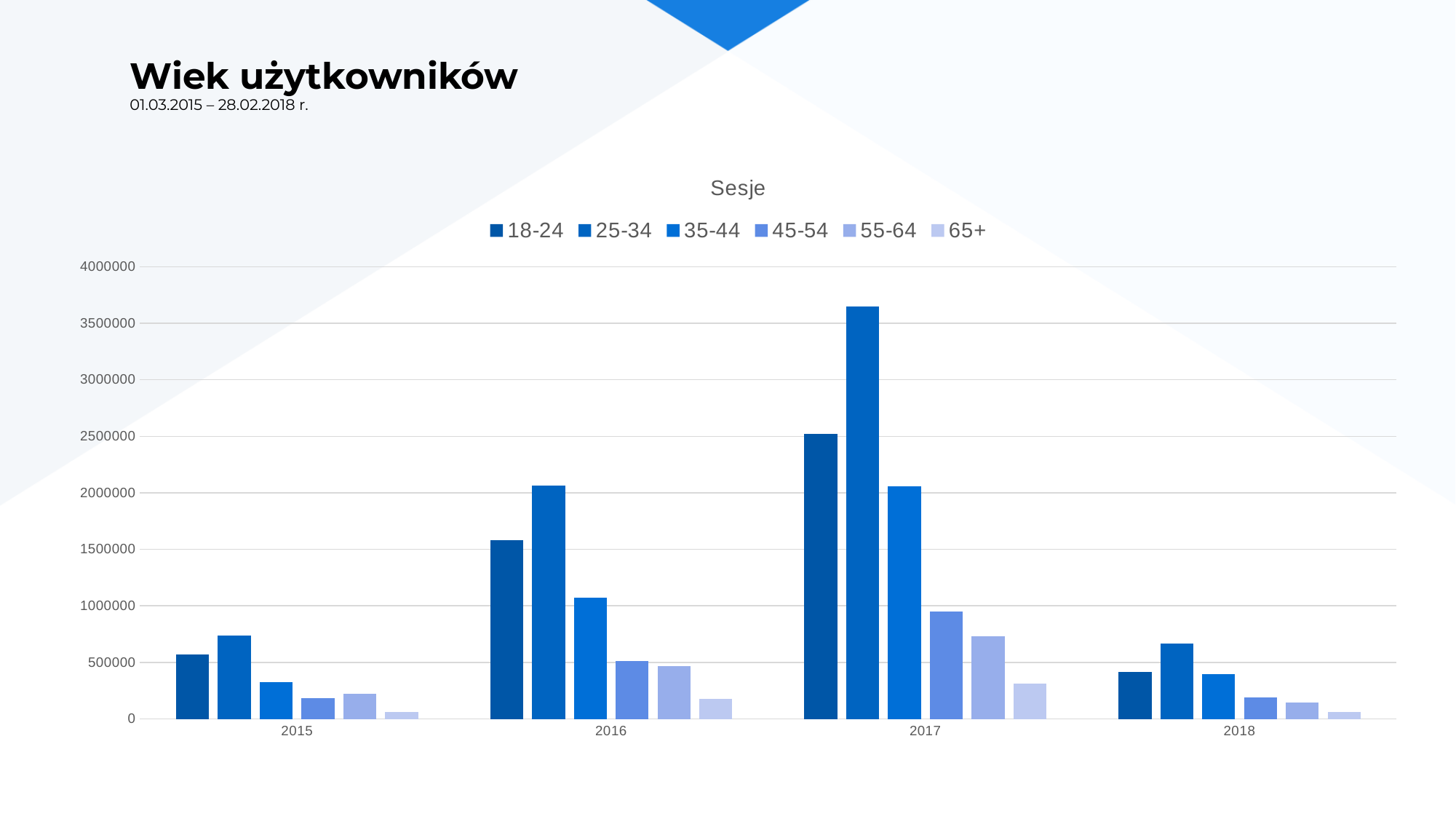

# Wiek użytkowników 01.03.2015 – 28.02.2018 r.

### Chart: Sesje

| Category | 18-24 | 25-34 | 35-44 | 45-54 | 55-64 | 65+ |
|---|---|---|---|---|---|---|
| 2015 | 569805.0 | 737958.0 | 328313.0 | 183264.0 | 222852.0 | 59789.0 |
| 2016 | 1579289.0 | 2064689.0 | 1072335.0 | 514819.0 | 467254.0 | 176618.0 |
| 2017 | 2524814.0 | 3650103.0 | 2054888.0 | 951465.0 | 731018.0 | 314988.0 |
| 2018 | 413925.0 | 664741.0 | 397110.0 | 193676.0 | 145545.0 | 61463.0 |